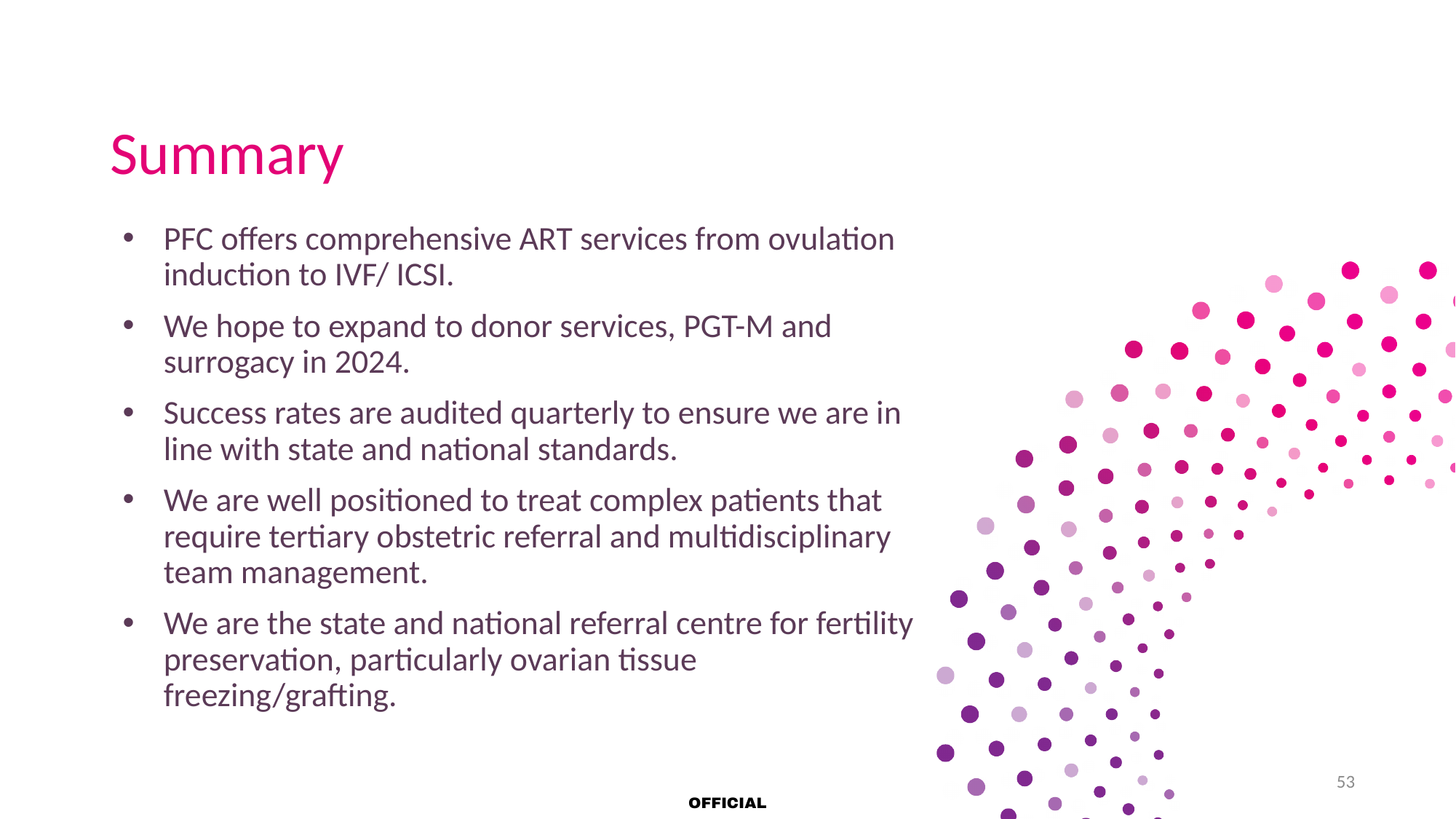

# Summary
PFC offers comprehensive ART services from ovulation induction to IVF/ ICSI.
We hope to expand to donor services, PGT-M and surrogacy in 2024.
Success rates are audited quarterly to ensure we are in line with state and national standards.
We are well positioned to treat complex patients that require tertiary obstetric referral and multidisciplinary team management.
We are the state and national referral centre for fertility preservation, particularly ovarian tissue freezing/grafting.

53